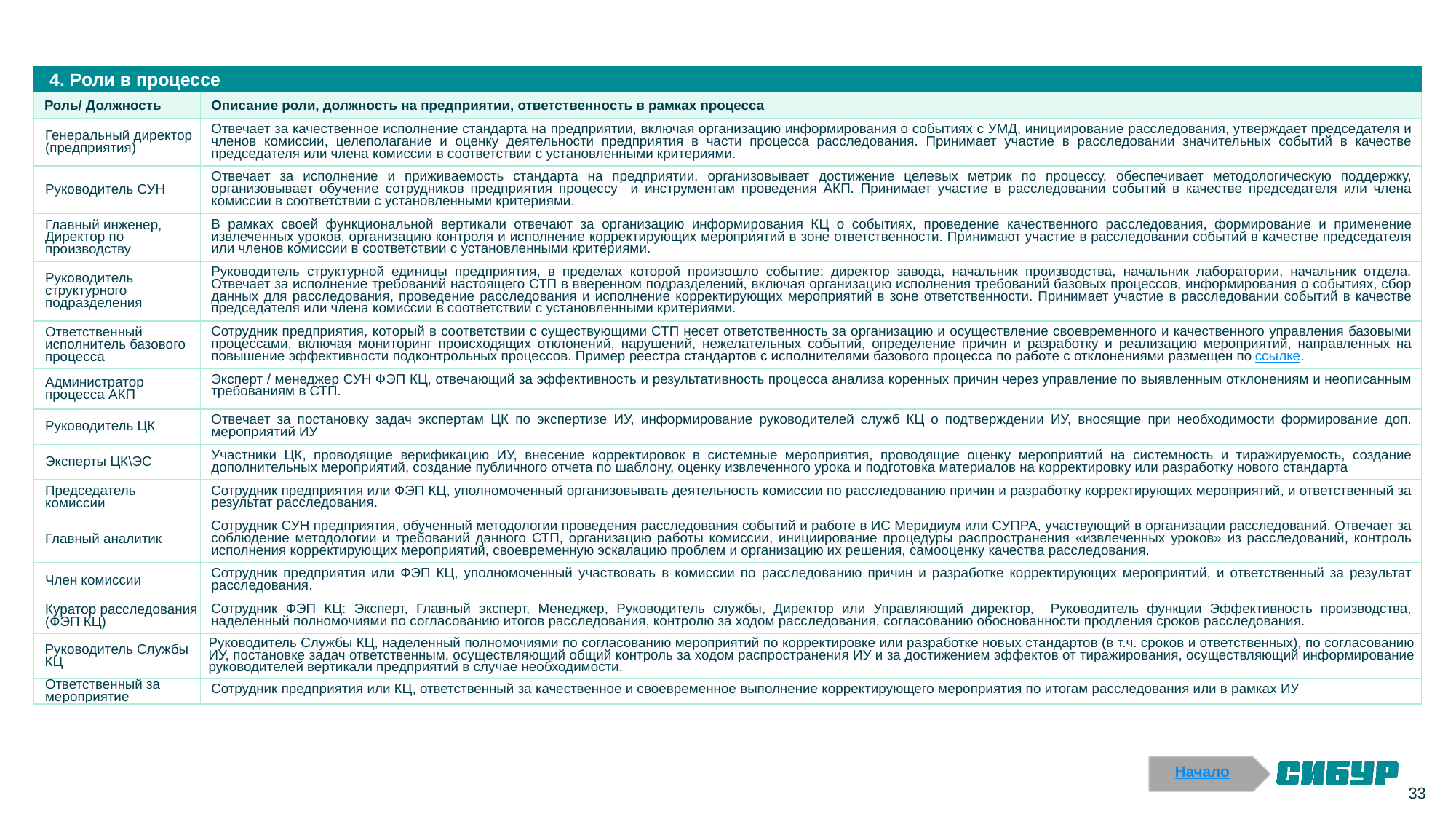

4. Роли в процессе
| Роль/ Должность | Описание роли, должность на предприятии, ответственность в рамках процесса |
| --- | --- |
| Генеральный директор (предприятия) | Отвечает за качественное исполнение стандарта на предприятии, включая организацию информирования о событиях с УМД, инициирование расследования, утверждает председателя и членов комиссии, целеполагание и оценку деятельности предприятия в части процесса расследования. Принимает участие в расследовании значительных событий в качестве председателя или члена комиссии в соответствии с установленными критериями. |
| Руководитель СУН | Отвечает за исполнение и приживаемость стандарта на предприятии, организовывает достижение целевых метрик по процессу, обеспечивает методологическую поддержку, организовывает обучение сотрудников предприятия процессу и инструментам проведения АКП. Принимает участие в расследовании событий в качестве председателя или члена комиссии в соответствии с установленными критериями. |
| Главный инженер, Директор по производству | В рамках своей функциональной вертикали отвечают за организацию информирования КЦ о событиях, проведение качественного расследования, формирование и применение извлеченных уроков, организацию контроля и исполнение корректирующих мероприятий в зоне ответственности. Принимают участие в расследовании событий в качестве председателя или членов комиссии в соответствии с установленными критериями. |
| Руководитель структурного подразделения | Руководитель структурной единицы предприятия, в пределах которой произошло событие: директор завода, начальник производства, начальник лаборатории, начальник отдела. Отвечает за исполнение требований настоящего СТП в вверенном подразделений, включая организацию исполнения требований базовых процессов, информирования о событиях, сбор данных для расследования, проведение расследования и исполнение корректирующих мероприятий в зоне ответственности. Принимает участие в расследовании событий в качестве председателя или члена комиссии в соответствии с установленными критериями. |
| Ответственный исполнитель базового процесса | Сотрудник предприятия, который в соответствии с существующими СТП несет ответственность за организацию и осуществление своевременного и качественного управления базовыми процессами, включая мониторинг происходящих отклонений, нарушений, нежелательных событий, определение причин и разработку и реализацию мероприятий, направленных на повышение эффективности подконтрольных процессов. Пример реестра стандартов с исполнителями базового процесса по работе с отклонениями размещен по ссылке. |
| Администратор процесса АКП | Эксперт / менеджер СУН ФЭП КЦ, отвечающий за эффективность и результативность процесса анализа коренных причин через управление по выявленным отклонениям и неописанным требованиям в СТП. |
| Руководитель ЦК | Отвечает за постановку задач экспертам ЦК по экспертизе ИУ, информирование руководителей служб КЦ о подтверждении ИУ, вносящие при необходимости формирование доп. мероприятий ИУ |
| Эксперты ЦК\ЭС | Участники ЦК, проводящие верификацию ИУ, внесение корректировок в системные мероприятия, проводящие оценку мероприятий на системность и тиражируемость, создание дополнительных мероприятий, создание публичного отчета по шаблону, оценку извлеченного урока и подготовка материалов на корректировку или разработку нового стандарта |
| Председатель комиссии | Сотрудник предприятия или ФЭП КЦ, уполномоченный организовывать деятельность комиссии по расследованию причин и разработку корректирующих мероприятий, и ответственный за результат расследования. |
| Главный аналитик | Сотрудник СУН предприятия, обученный методологии проведения расследования событий и работе в ИС Меридиум или СУПРА, участвующий в организации расследований. Отвечает за соблюдение методологии и требований данного СТП, организацию работы комиссии, инициирование процедуры распространения «извлеченных уроков» из расследований, контроль исполнения корректирующих мероприятий, своевременную эскалацию проблем и организацию их решения, самооценку качества расследования. |
| Член комиссии | Сотрудник предприятия или ФЭП КЦ, уполномоченный участвовать в комиссии по расследованию причин и разработке корректирующих мероприятий, и ответственный за результат расследования. |
| Куратор расследования (ФЭП КЦ) | Сотрудник ФЭП КЦ: Эксперт, Главный эксперт, Менеджер, Руководитель службы, Директор или Управляющий директор, Руководитель функции Эффективность производства, наделенный полномочиями по согласованию итогов расследования, контролю за ходом расследования, согласованию обоснованности продления сроков расследования. |
| Руководитель Службы КЦ | Руководитель Службы КЦ, наделенный полномочиями по согласованию мероприятий по корректировке или разработке новых стандартов (в т.ч. сроков и ответственных), по согласованию ИУ, постановке задач ответственным, осуществляющий общий контроль за ходом распространения ИУ и за достижением эффектов от тиражирования, осуществляющий информирование руководителей вертикали предприятий в случае необходимости. |
| Ответственный за мероприятие | Сотрудник предприятия или КЦ, ответственный за качественное и своевременное выполнение корректирующего мероприятия по итогам расследования или в рамках ИУ |
Начало

33